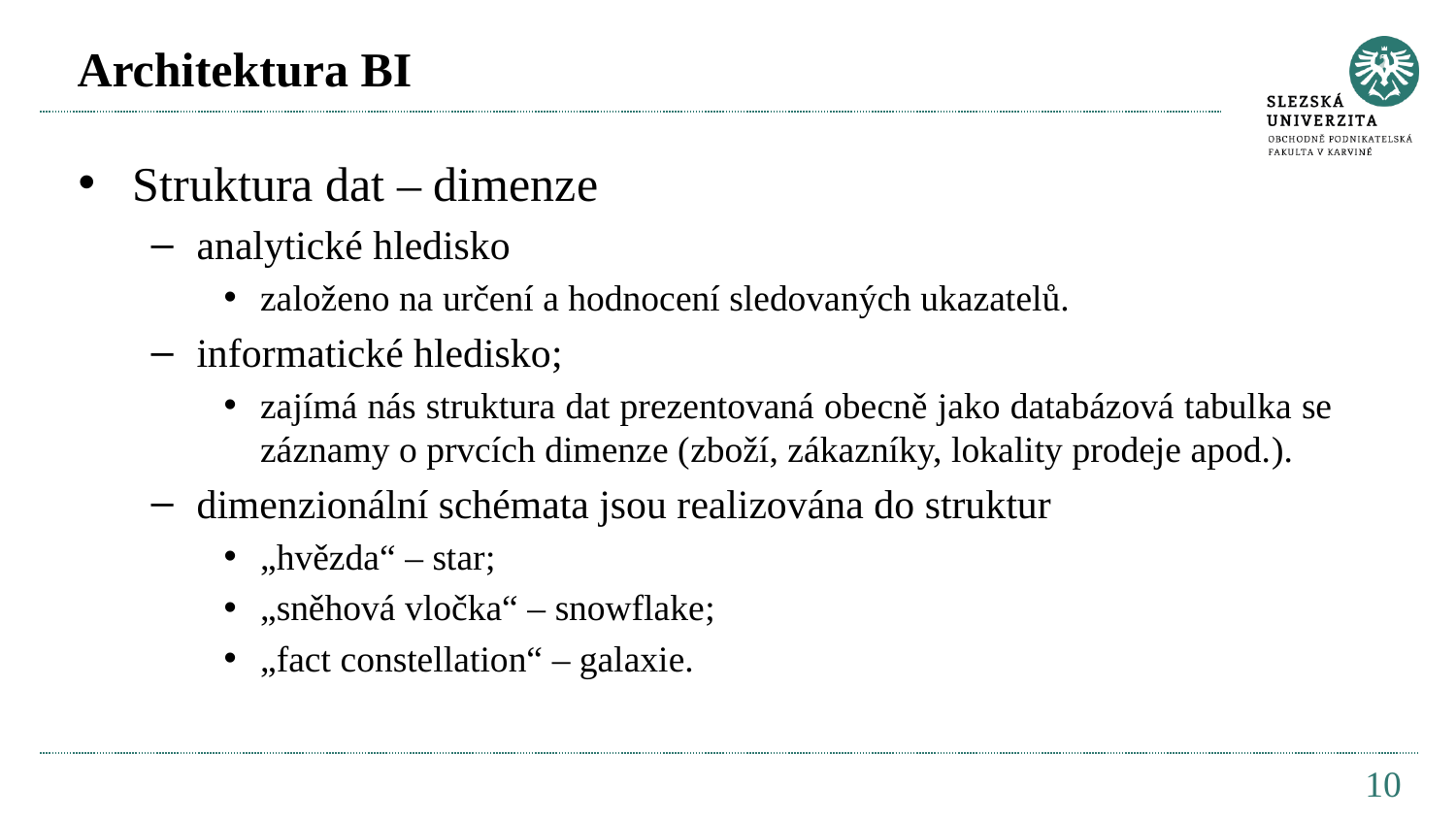

# Architektura BI
Struktura dat – dimenze
analytické hledisko
založeno na určení a hodnocení sledovaných ukazatelů.
informatické hledisko;
zajímá nás struktura dat prezentovaná obecně jako databázová tabulka se záznamy o prvcích dimenze (zboží, zákazníky, lokality prodeje apod.).
dimenzionální schémata jsou realizována do struktur
„hvězda“ – star;
„sněhová vločka“ – snowflake;
„fact constellation“ – galaxie.

10